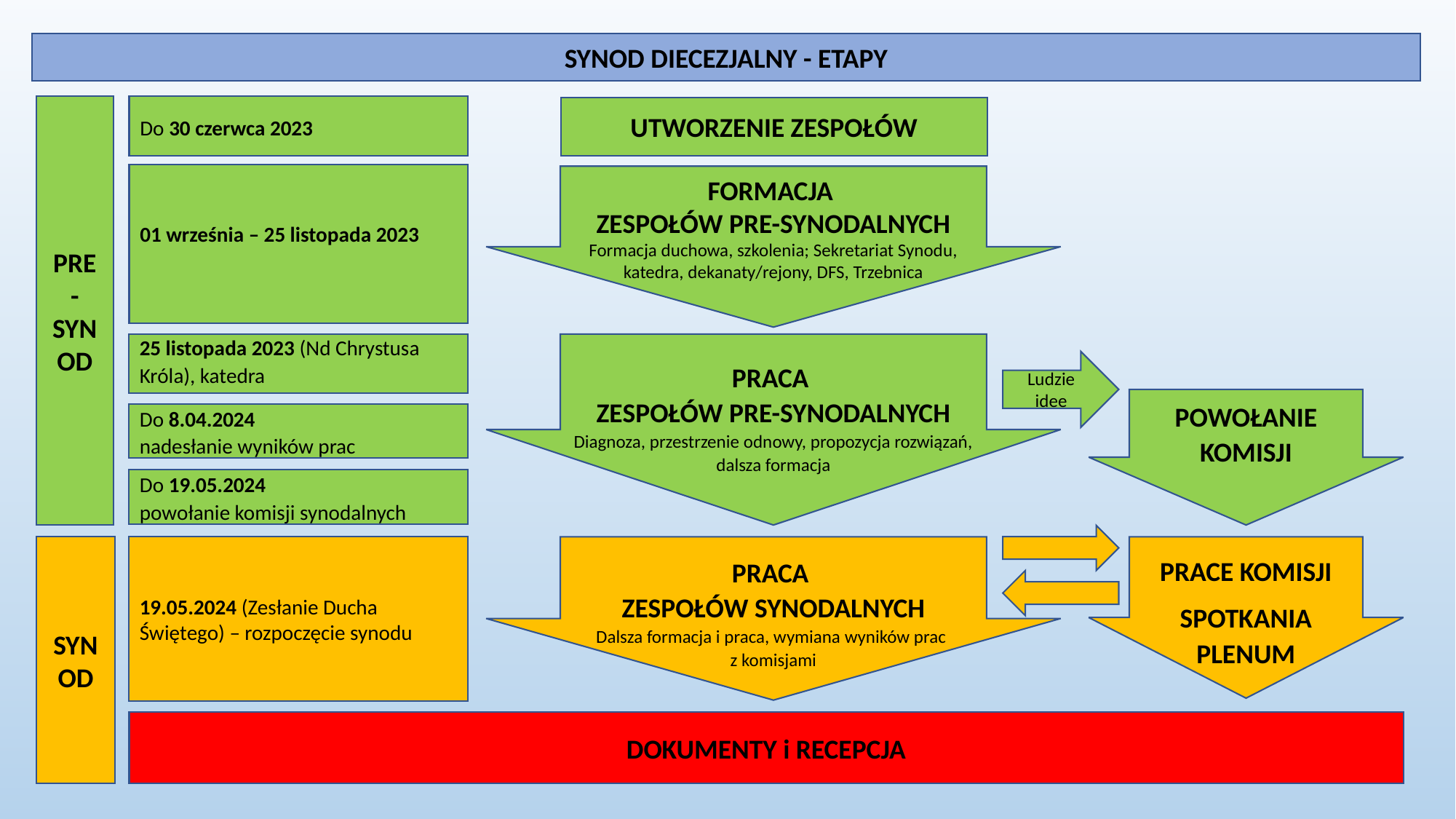

SYNOD DIECEZJALNY - ETAPY
PRE
- SYNOD
Do 30 czerwca 2023
UTWORZENIE ZESPOŁÓW
01 września – 25 listopada 2023

FORMACJA
ZESPOŁÓW PRE-SYNODALNYCH
Formacja duchowa, szkolenia; Sekretariat Synodu, katedra, dekanaty/rejony, DFS, Trzebnica
25 listopada 2023 (Nd Chrystusa Króla), katedra

PRACA
ZESPOŁÓW PRE-SYNODALNYCH
Diagnoza, przestrzenie odnowy, propozycja rozwiązań, dalsza formacja
Ludzie idee
POWOŁANIE
KOMISJI
Do 8.04.2024
nadesłanie wyników prac
Do 19.05.2024
powołanie komisji synodalnych

SYNOD
19.05.2024 (Zesłanie Ducha Świętego) – rozpoczęcie synodu

PRACE KOMISJI
SPOTKANIA PLENUM

PRACA
ZESPOŁÓW SYNODALNYCH
Dalsza formacja i praca, wymiana wyników prac
z komisjami

DOKUMENTY i RECEPCJA